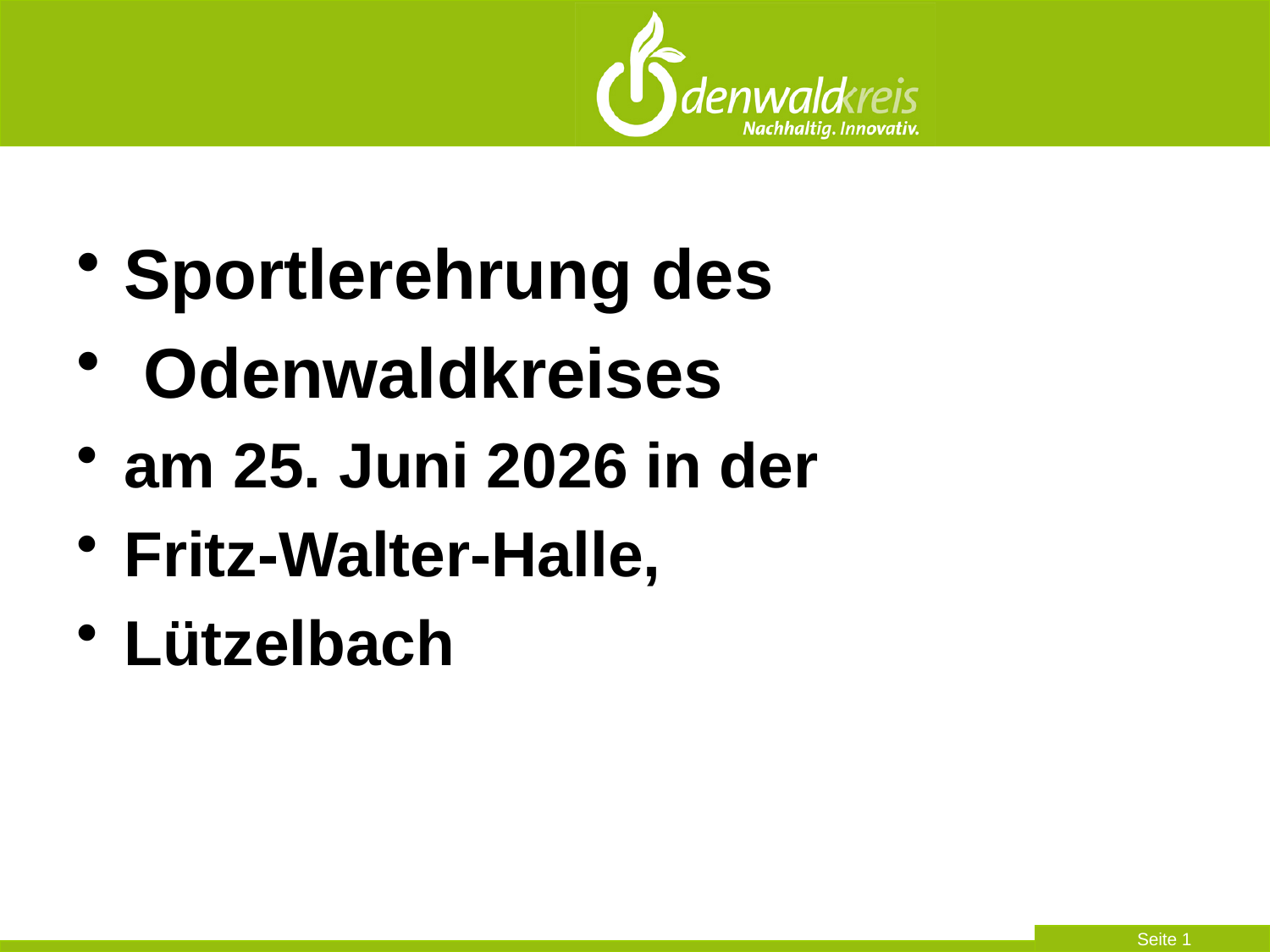

Sportlerehrung des
 Odenwaldkreises
am 25. Juni 2026 in der
Fritz-Walter-Halle,
Lützelbach